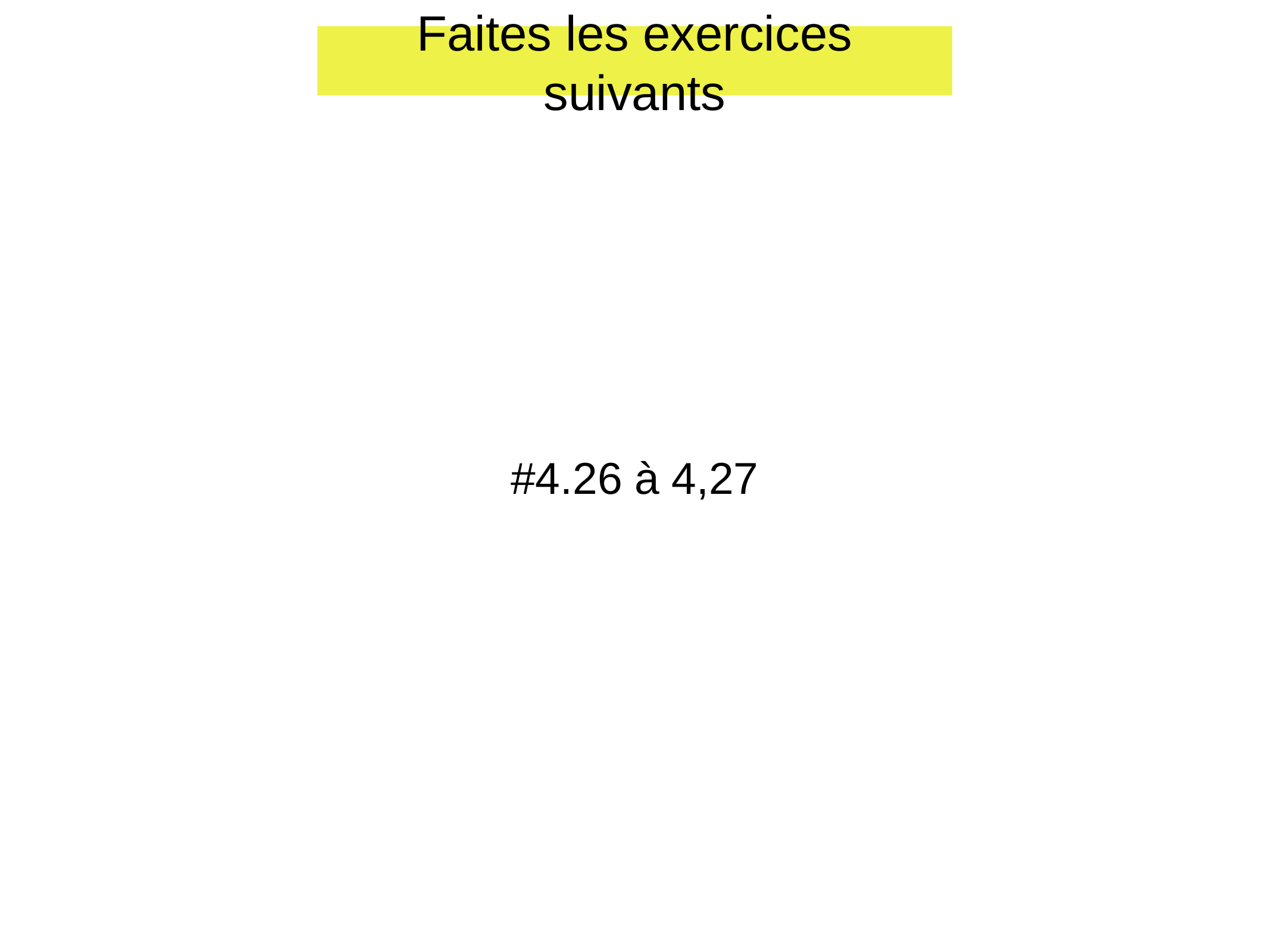

Faites les exercices suivants
#4.26 à 4,27